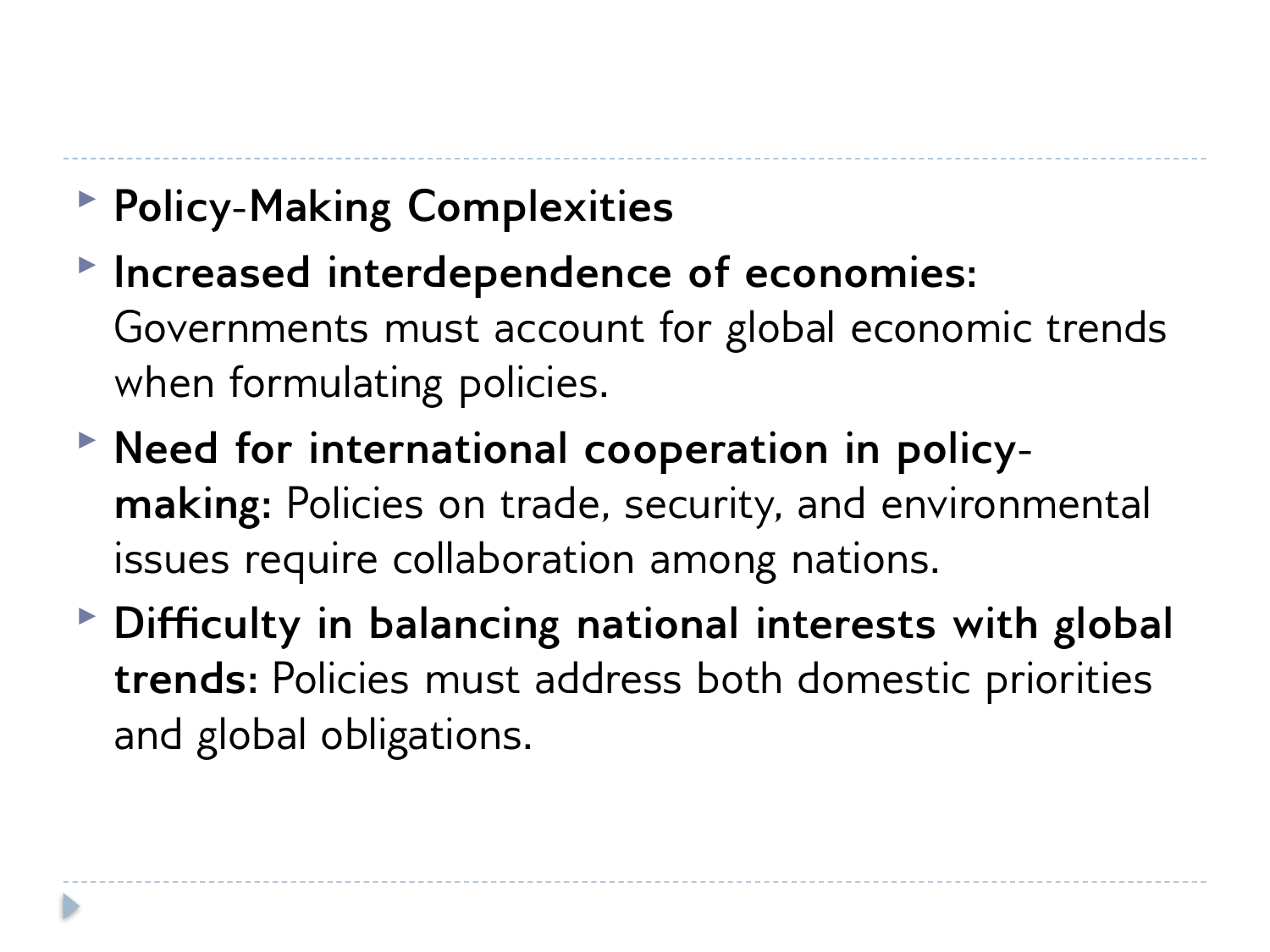

#
Policy-Making Complexities
Increased interdependence of economies: Governments must account for global economic trends when formulating policies.
Need for international cooperation in policy-making: Policies on trade, security, and environmental issues require collaboration among nations.
Difficulty in balancing national interests with global trends: Policies must address both domestic priorities and global obligations.